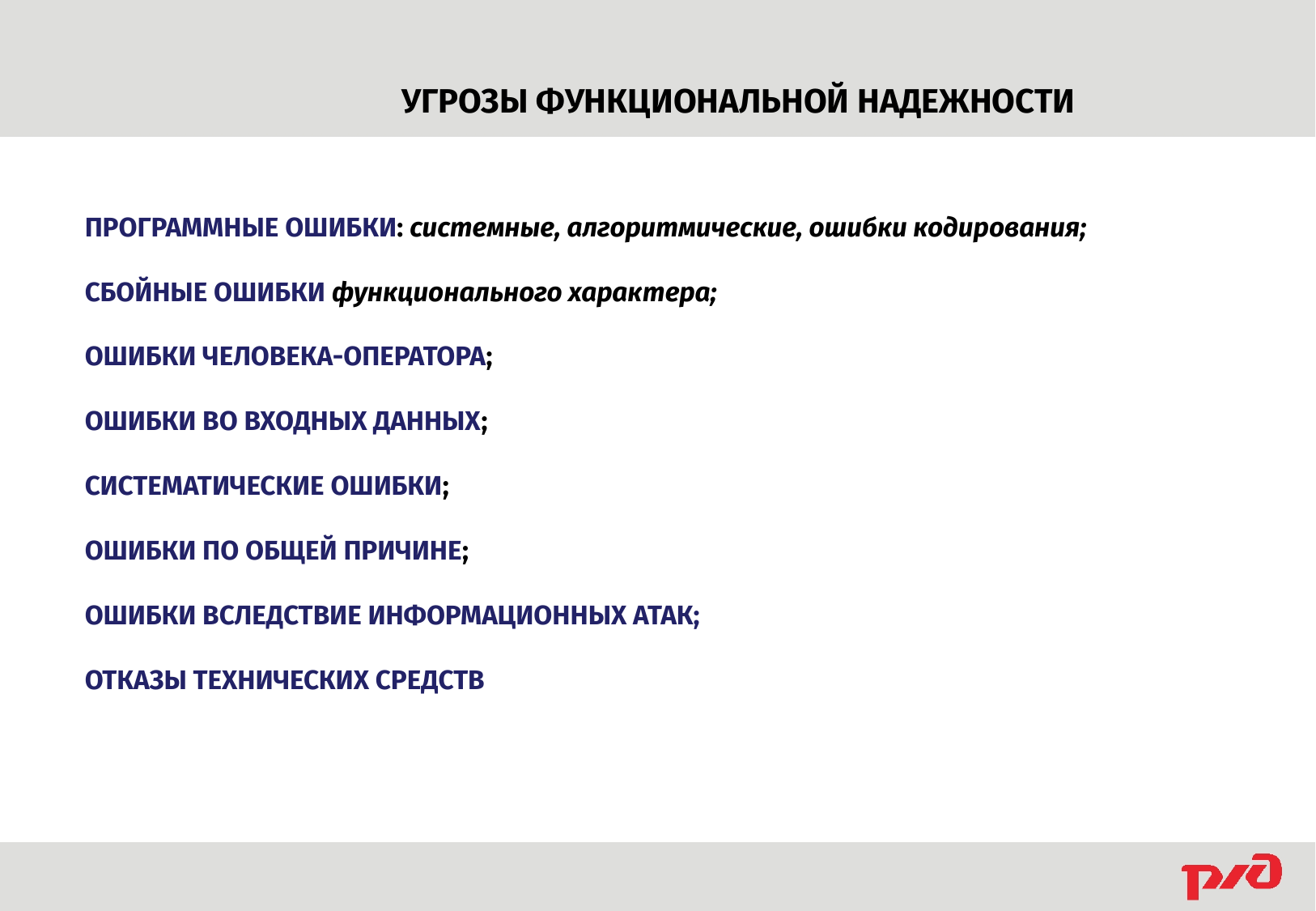

УГРОЗЫ ФУНКЦИОНАЛЬНОЙ НАДЕЖНОСТИ

ПРОГРАММНЫЕ ОШИБКИ: системные, алгоритмические, ошибки кодирования;

СБОЙНЫЕ ОШИБКИ функционального характера;

ОШИБКИ ЧЕЛОВЕКА-ОПЕРАТОРА;

ОШИБКИ ВО ВХОДНЫХ ДАННЫХ;

СИСТЕМАТИЧЕСКИЕ ОШИБКИ;

ОШИБКИ ПО ОБЩЕЙ ПРИЧИНЕ;

ОШИБКИ ВСЛЕДСТВИЕ ИНФОРМАЦИОННЫХ АТАК;

ОТКАЗЫ ТЕХНИЧЕСКИХ СРЕДСТВ